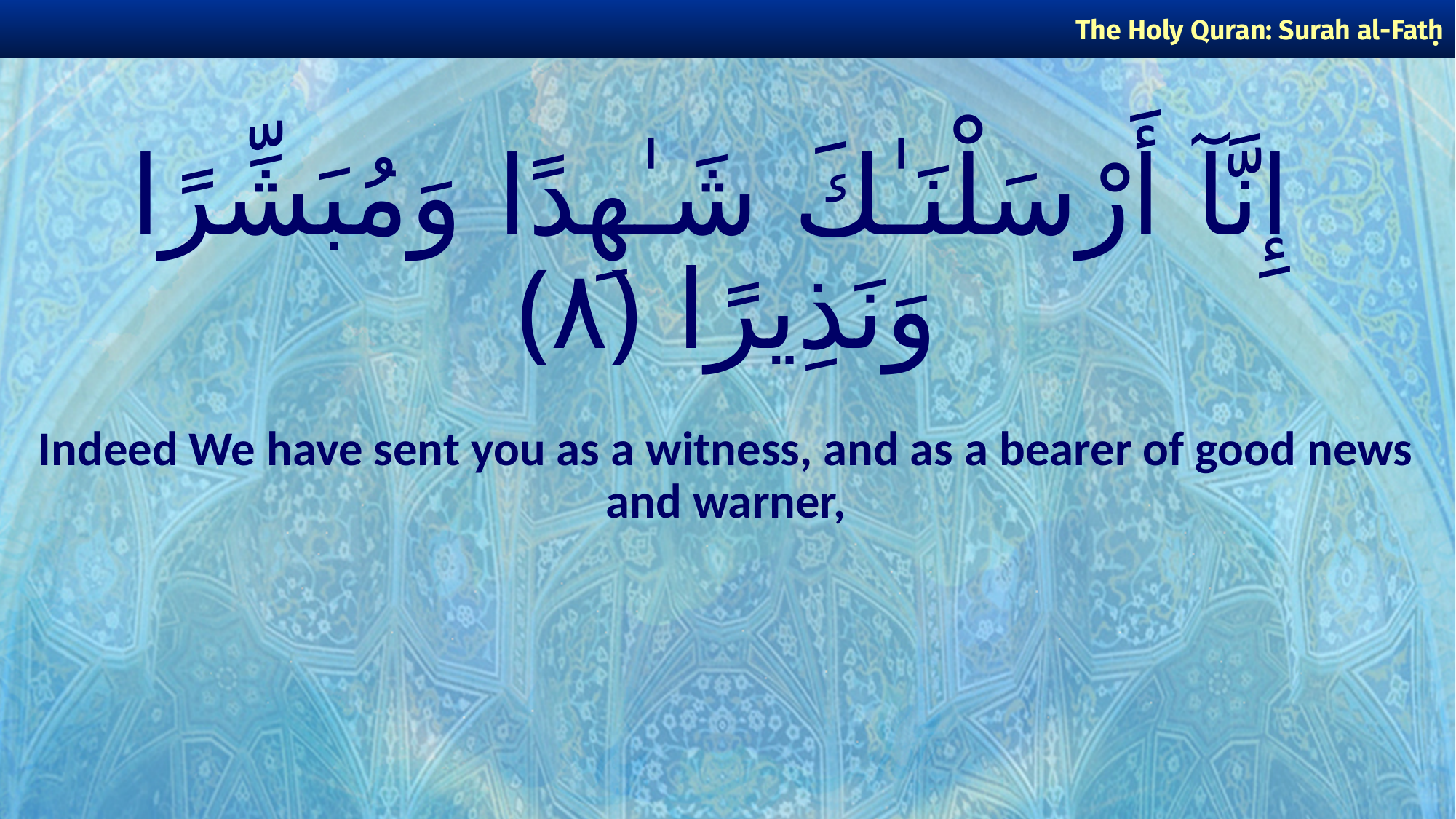

The Holy Quran: Surah al-Fatḥ
# إِنَّآ أَرْسَلْنَـٰكَ شَـٰهِدًا وَمُبَشِّرًا وَنَذِيرًا ﴿٨﴾
Indeed We have sent you as a witness, and as a bearer of good news and warner,